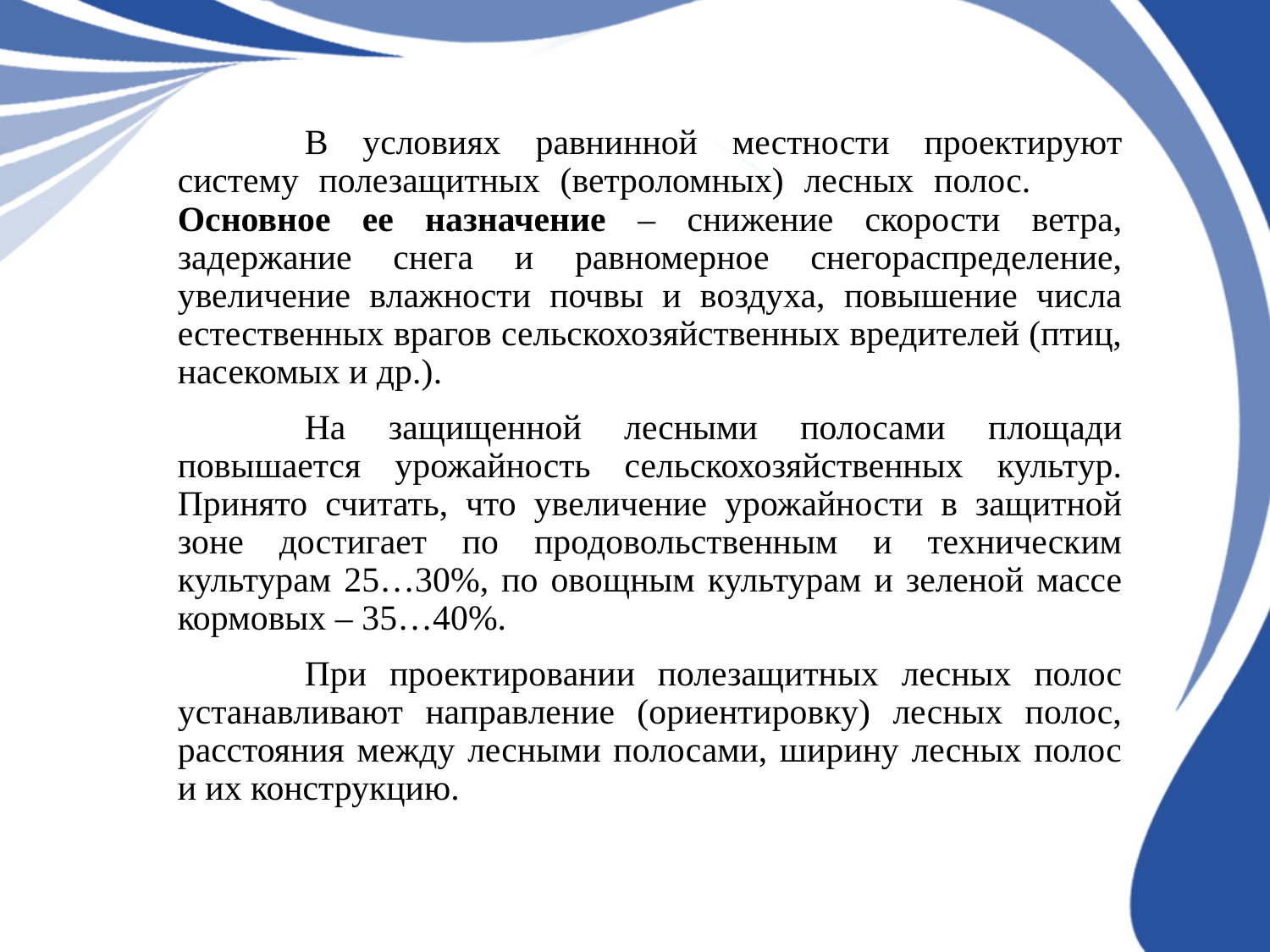

В условиях равнинной местности проектируют систему полезащитных (ветроломных) лесных полос. 	Основное ее назначение – снижение скорости ветра, задержание снега и равномерное снегораспределение, увеличение влажности почвы и воздуха, повышение числа естественных врагов сельскохозяйственных вредителей (птиц, насекомых и др.).
	На защищенной лесными полосами площади повышается урожайность сельскохозяйственных культур. Принято считать, что увеличение урожайности в защитной зоне достигает по продовольственным и техническим культурам 25…30%, по овощным культурам и зеленой массе кормовых – 35…40%.
	При проектировании полезащитных лесных полос устанавливают направление (ориентировку) лесных полос, расстояния между лесными полосами, ширину лесных полос и их конструкцию.